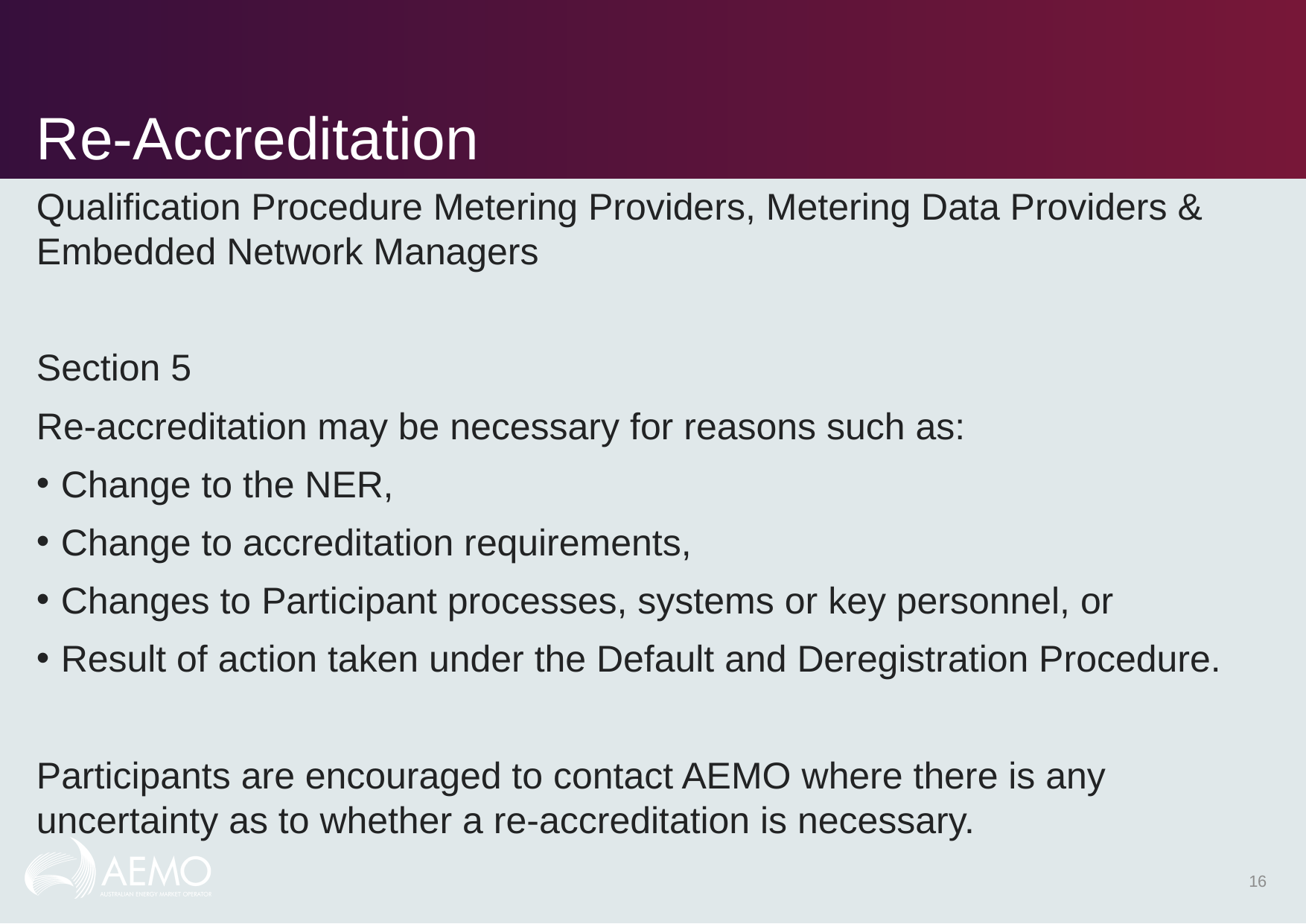

# Re-Accreditation
Qualification Procedure Metering Providers, Metering Data Providers & Embedded Network Managers

Section 5
Re-accreditation may be necessary for reasons such as:
Change to the NER,
Change to accreditation requirements,
Changes to Participant processes, systems or key personnel, or
Result of action taken under the Default and Deregistration Procedure.

Participants are encouraged to contact AEMO where there is any uncertainty as to whether a re-accreditation is necessary.

16